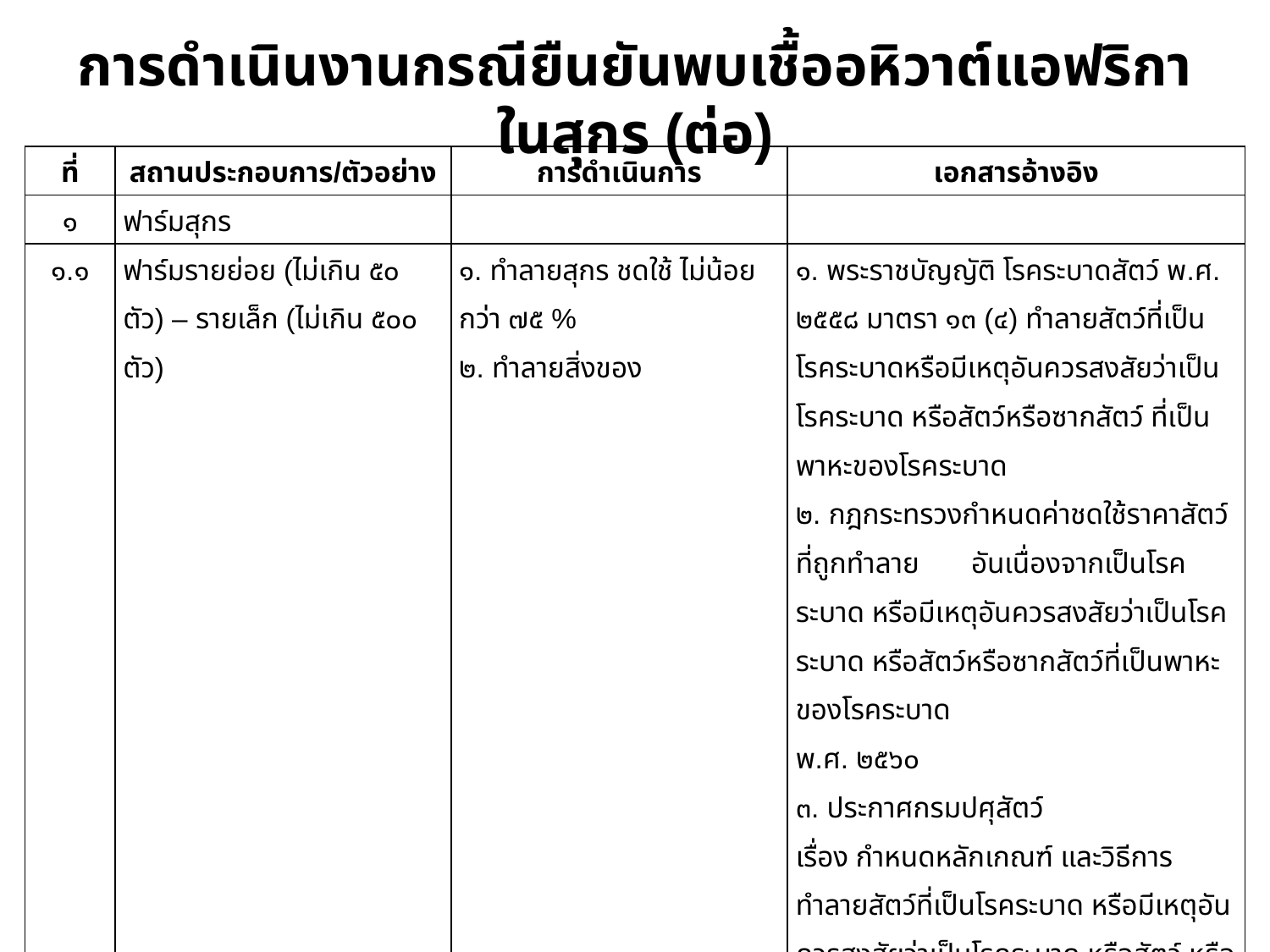

# การดำเนินงานกรณียืนยันพบเชื้ออหิวาต์แอฟริกาในสุกร (ต่อ)
| ที่ | สถานประกอบการ/ตัวอย่าง | การดำเนินการ | เอกสารอ้างอิง |
| --- | --- | --- | --- |
| ๑ | ฟาร์มสุกร |  |  |
| ๑.๑ | ฟาร์มรายย่อย (ไม่เกิน ๕๐ ตัว) – รายเล็ก (ไม่เกิน ๕๐๐ ตัว) | ๑. ทำลายสุกร ชดใช้ ไม่น้อยกว่า ๗๕ % ๒. ทำลายสิ่งของ | ๑. พระราชบัญญัติ โรคระบาดสัตว์ พ.ศ. ๒๕๕๘ มาตรา ๑๓ (๔) ทําลายสัตว์ที่เป็นโรคระบาดหรือมีเหตุอันควรสงสัยว่าเป็นโรคระบาด หรือสัตว์หรือซากสัตว์ ที่เป็นพาหะของโรคระบาด ๒. กฎกระทรวงกําหนดค่าชดใช้ราคาสัตว์ที่ถูกทําลาย อันเนื่องจากเป็นโรคระบาด หรือมีเหตุอันควรสงสัยว่าเป็นโรคระบาด หรือสัตว์หรือซากสัตว์ที่เป็นพาหะของโรคระบาด พ.ศ. ๒๕๖๐ ๓. ประกาศกรมปศุสัตว์ เรื่อง กำหนดหลักเกณฑ์ และวิธีการทำลายสัตว์ที่เป็นโรคระบาด หรือมีเหตุอันควรสงสัยว่าเป็นโรคระบาด หรือสัตว์ หรือซากสัตว์ที่เป็นพาหะของโรคระบาด พ.ศ. ๒๕๖๓ ประกาศ ณ วันที่ ๓๐ เมษายน พ.ศ. ๒๕๖๓ ๔. ประกาศกรมปศุสัตว์ เรื่อง กําหนดหลักเกณฑ์ และวิธีการทําลายสิ่งของใด ๆ ที่มีเชื้อโรคระบาด หรือมีเหตุอันควรสงสัยว่ามีเชื้อโรคระบาด พ.ศ. ๒๕๕๘ |